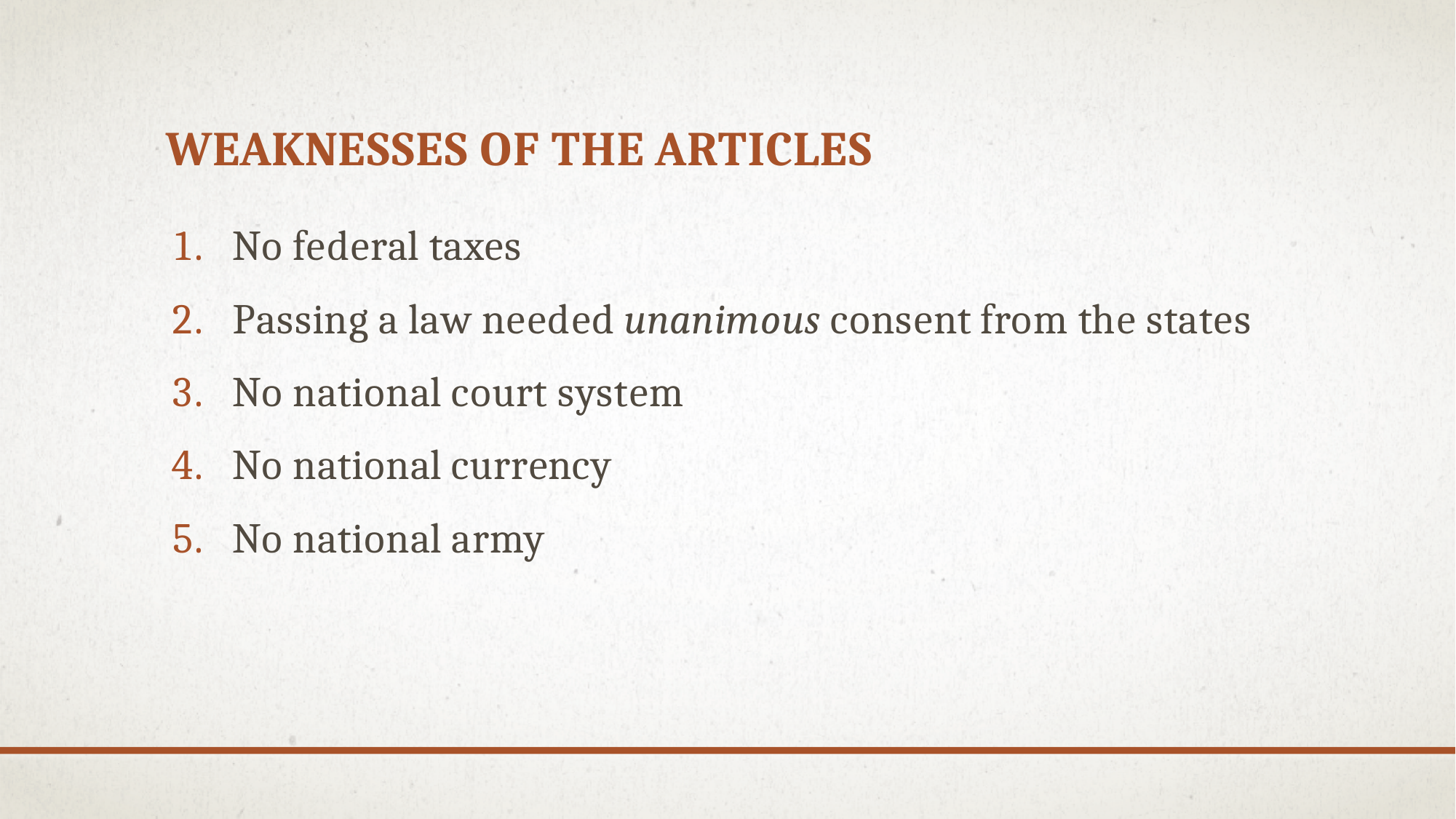

# Weaknesses of the Articles
No federal taxes
Passing a law needed unanimous consent from the states
No national court system
No national currency
No national army